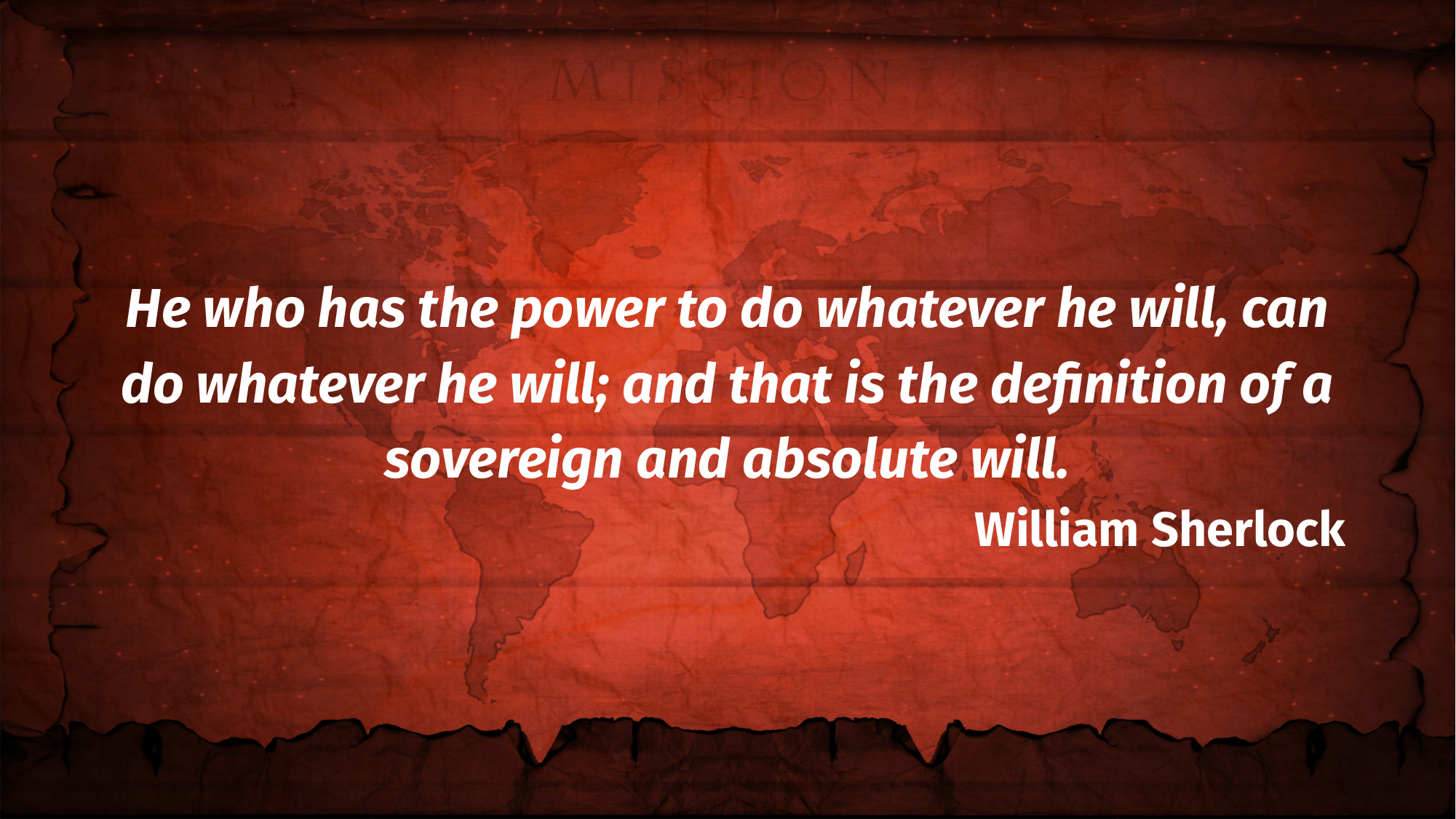

He who has the power to do whatever he will, can do whatever he will; and that is the definition of a sovereign and absolute will.
William Sherlock